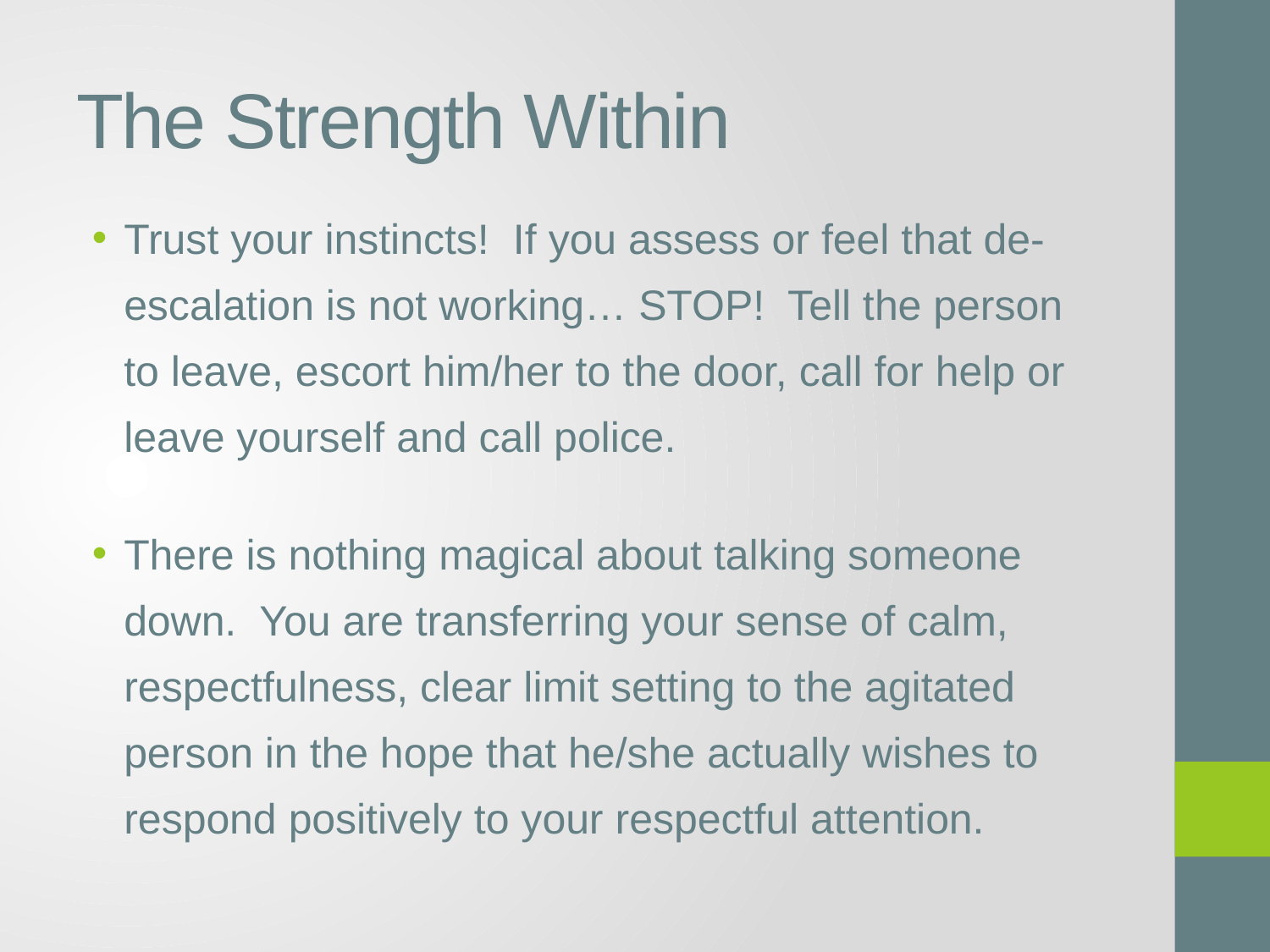

# The Strength Within
Trust your instincts!  If you assess or feel that de-escalation is not working… STOP!  Tell the person to leave, escort him/her to the door, call for help or leave yourself and call police.

There is nothing magical about talking someone down.  You are transferring your sense of calm, respectfulness, clear limit setting to the agitated person in the hope that he/she actually wishes to respond positively to your respectful attention.